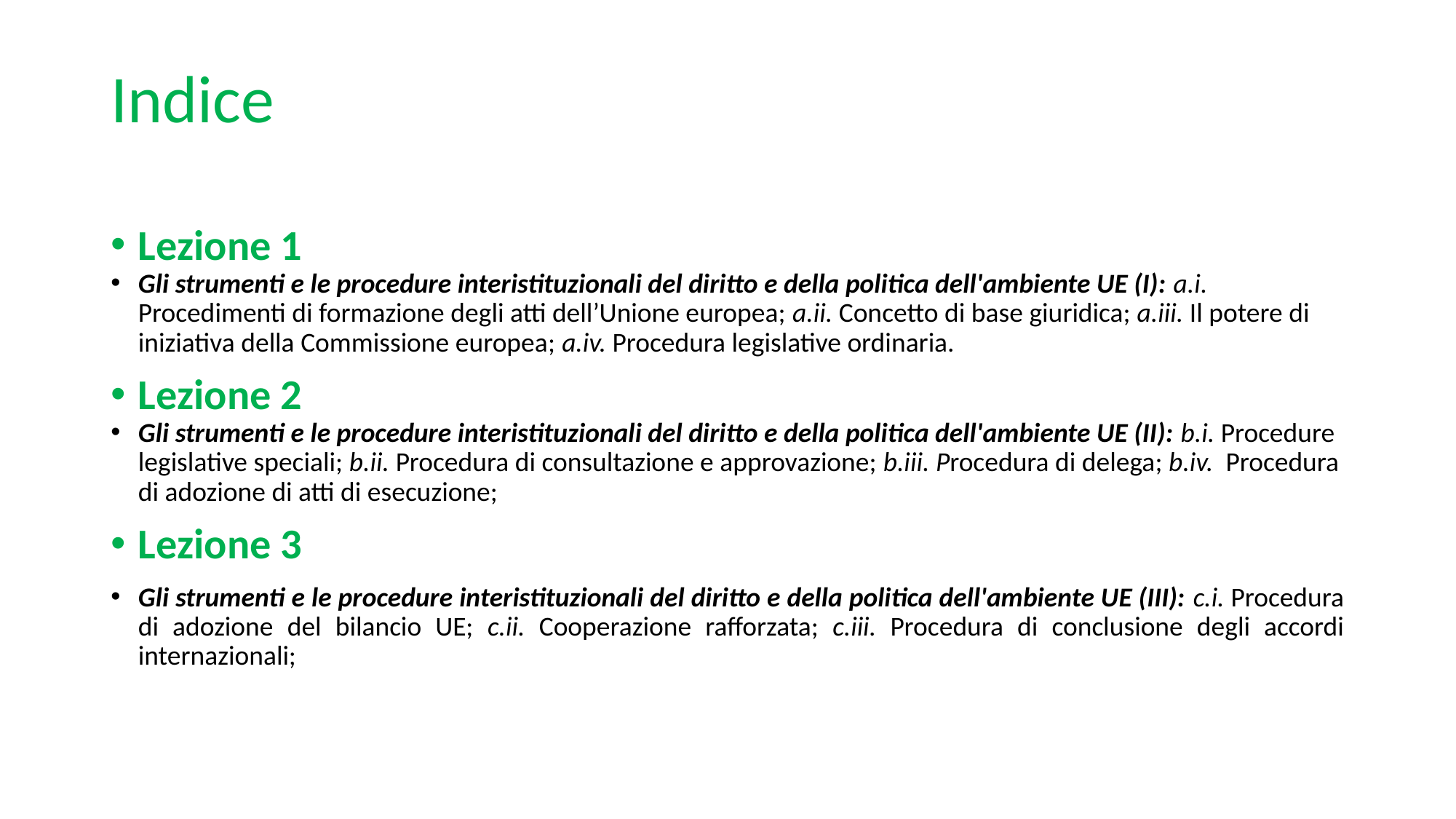

# Indice
Lezione 1
Gli strumenti e le procedure interistituzionali del diritto e della politica dell'ambiente UE (I): a.i. Procedimenti di formazione degli atti dell’Unione europea; a.ii. Concetto di base giuridica; a.iii. Il potere di iniziativa della Commissione europea; a.iv. Procedura legislative ordinaria.
Lezione 2
Gli strumenti e le procedure interistituzionali del diritto e della politica dell'ambiente UE (II): b.i. Procedure legislative speciali; b.ii. Procedura di consultazione e approvazione; b.iii. Procedura di delega; b.iv.  Procedura di adozione di atti di esecuzione;
Lezione 3
Gli strumenti e le procedure interistituzionali del diritto e della politica dell'ambiente UE (III): c.i. Procedura di adozione del bilancio UE; c.ii. Cooperazione rafforzata; c.iii. Procedura di conclusione degli accordi internazionali;